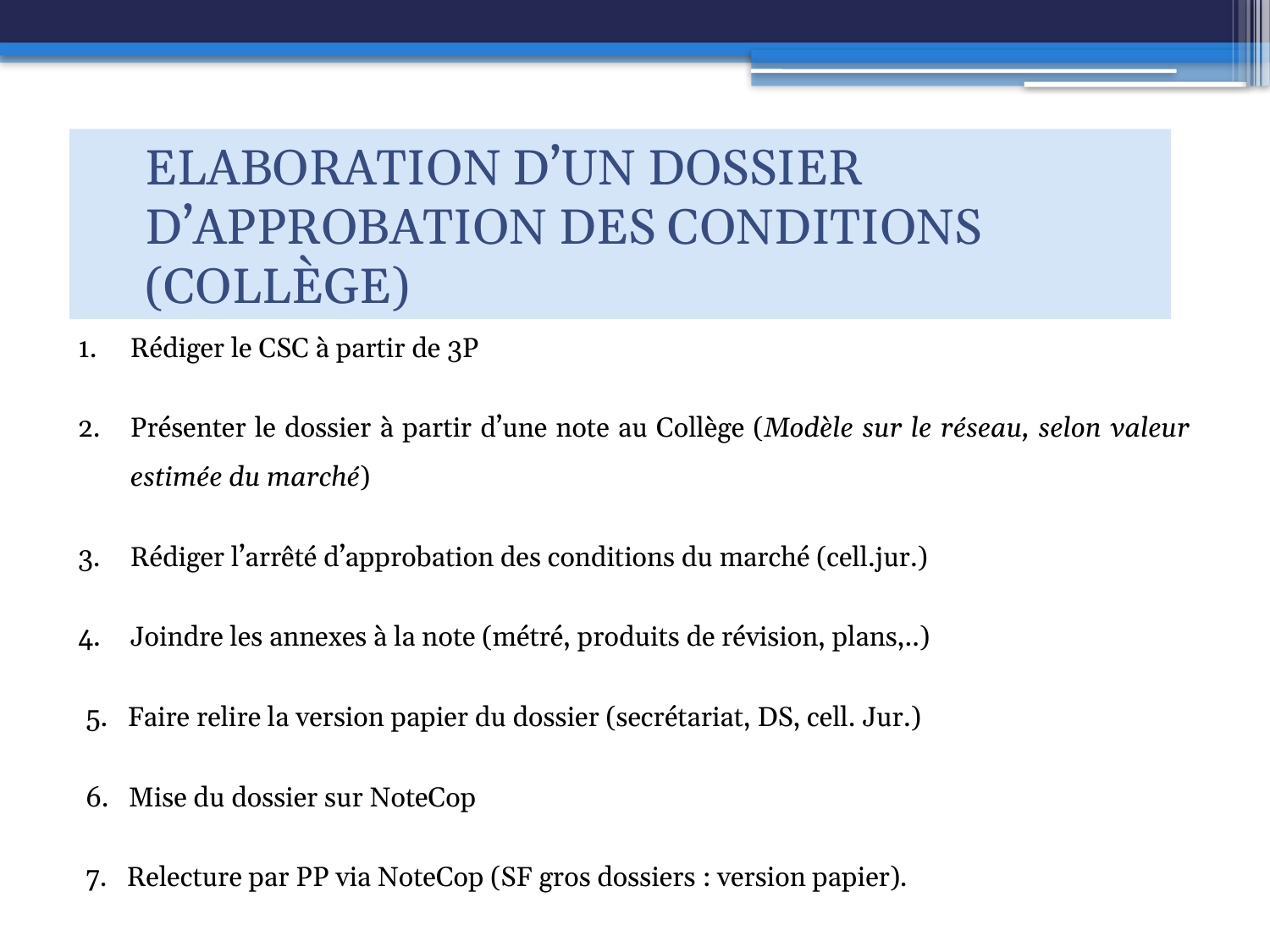

Elaboration d’un dossier d’approbation des conditions (Collège)
Rédiger le CSC à partir de 3P

Présenter le dossier à partir d’une note au Collège (Modèle sur le réseau, selon valeur estimée du marché)

Rédiger l’arrêté d’approbation des conditions du marché (cell.jur.)

Joindre les annexes à la note (métré, produits de révision, plans,..)

5.   Faire relire la version papier du dossier (secrétariat, DS, cell. Jur.)

6.   Mise du dossier sur NoteCop

7.   Relecture par PP via NoteCop (SF gros dossiers : version papier).